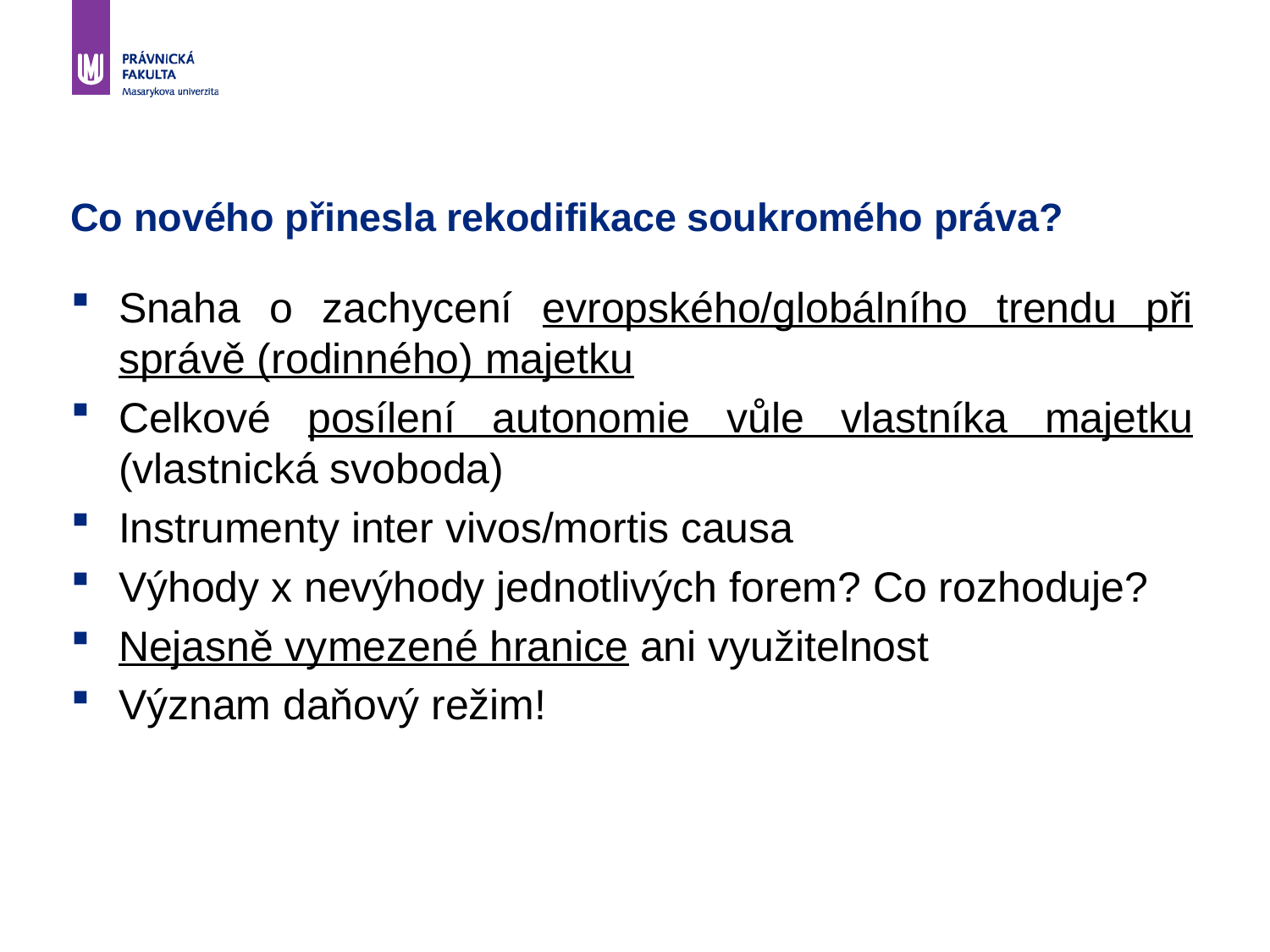

# Co nového přinesla rekodifikace soukromého práva?
Snaha o zachycení evropského/globálního trendu při správě (rodinného) majetku
Celkové posílení autonomie vůle vlastníka majetku (vlastnická svoboda)
Instrumenty inter vivos/mortis causa
Výhody x nevýhody jednotlivých forem? Co rozhoduje?
Nejasně vymezené hranice ani využitelnost
Význam daňový režim!